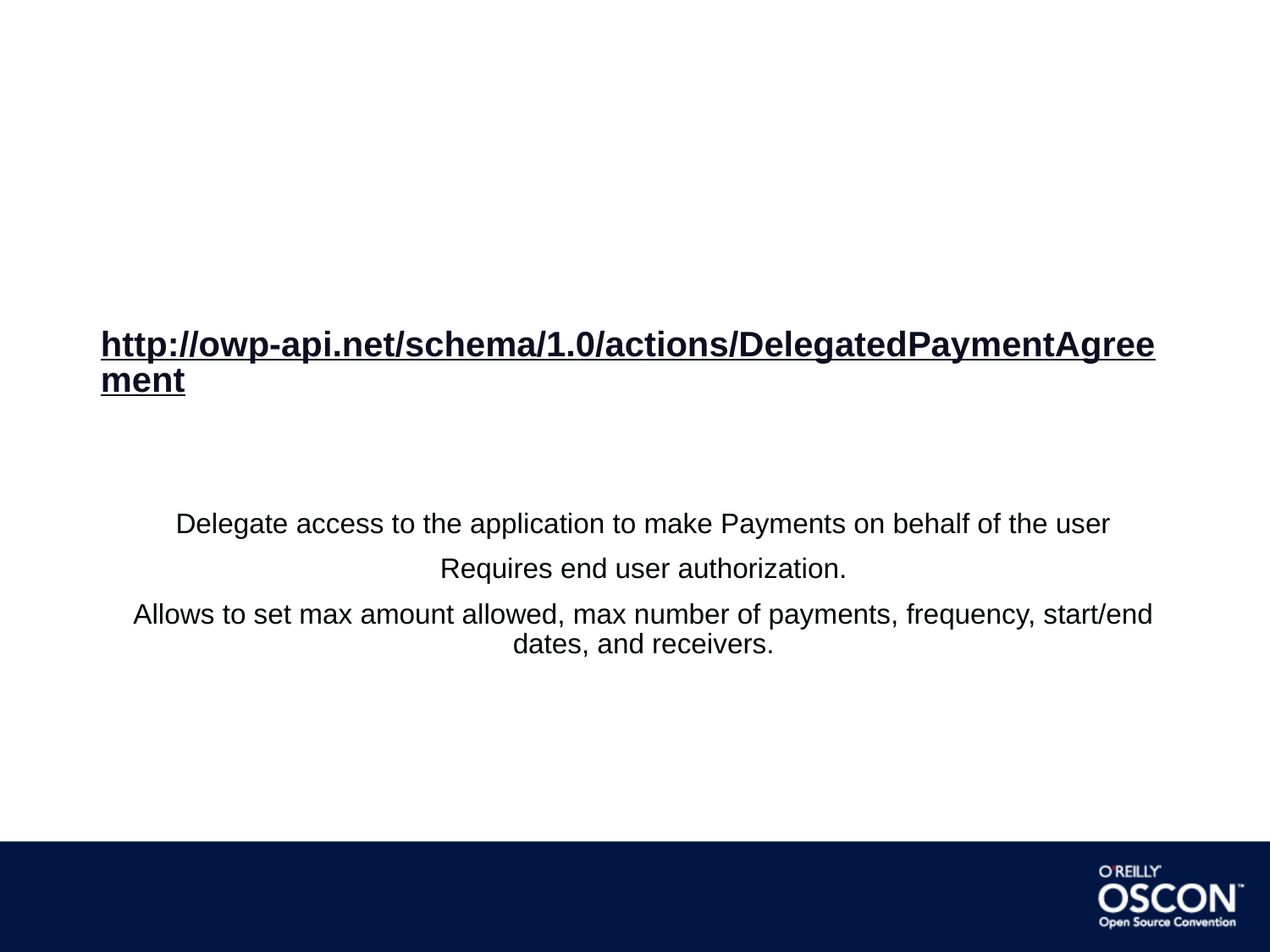

# http://owp-api.net/schema/1.0/actions/DelegatedPaymentAgreement
Delegate access to the application to make Payments on behalf of the user
Requires end user authorization.
Allows to set max amount allowed, max number of payments, frequency, start/end dates, and receivers.